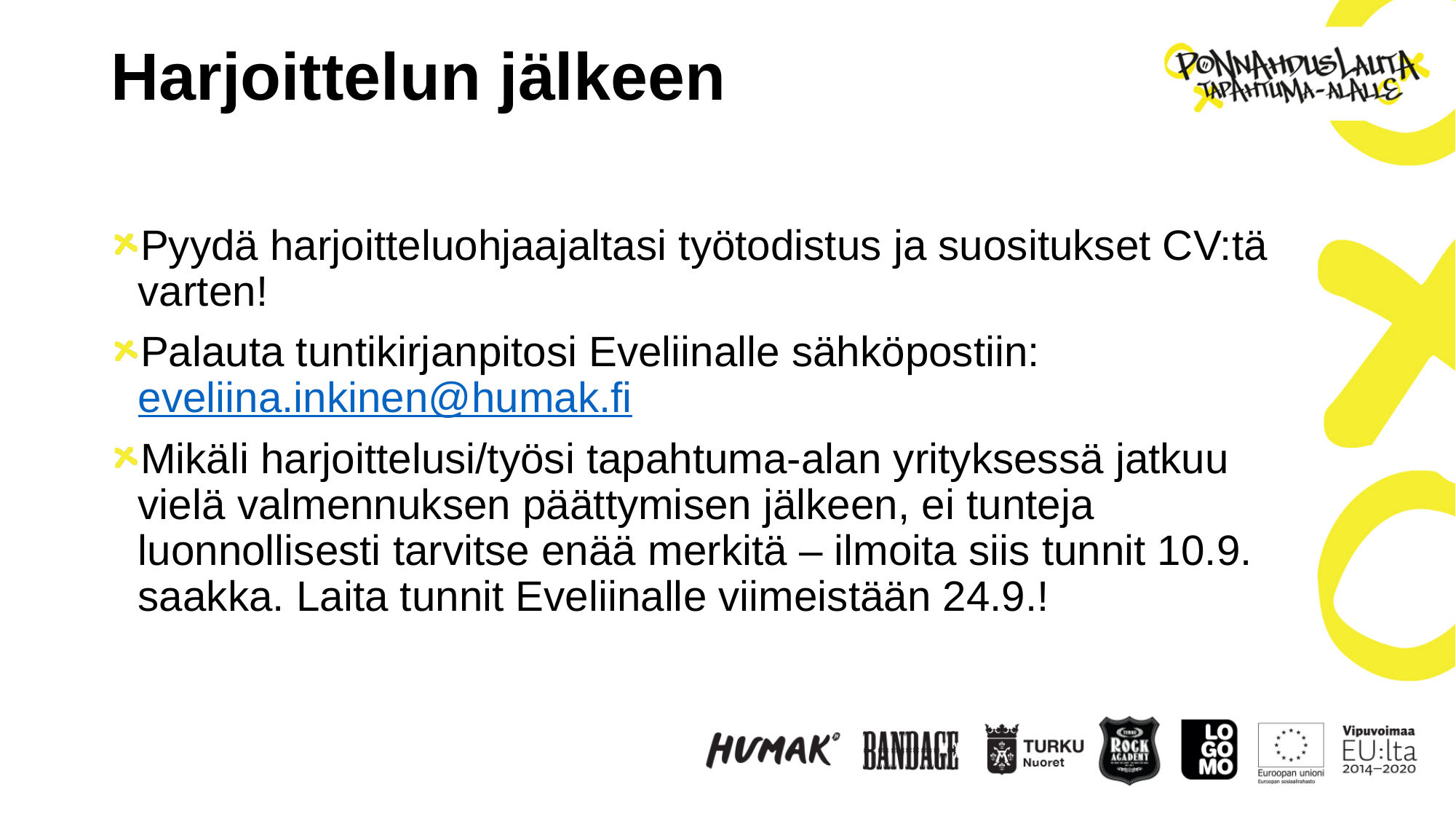

# Harjoittelun jälkeen
Pyydä harjoitteluohjaajaltasi työtodistus ja suositukset CV:tä varten!
Palauta tuntikirjanpitosi Eveliinalle sähköpostiin: eveliina.inkinen@humak.fi
Mikäli harjoittelusi/työsi tapahtuma-alan yrityksessä jatkuu vielä valmennuksen päättymisen jälkeen, ei tunteja luonnollisesti tarvitse enää merkitä – ilmoita siis tunnit 10.9. saakka. Laita tunnit Eveliinalle viimeistään 24.9.!